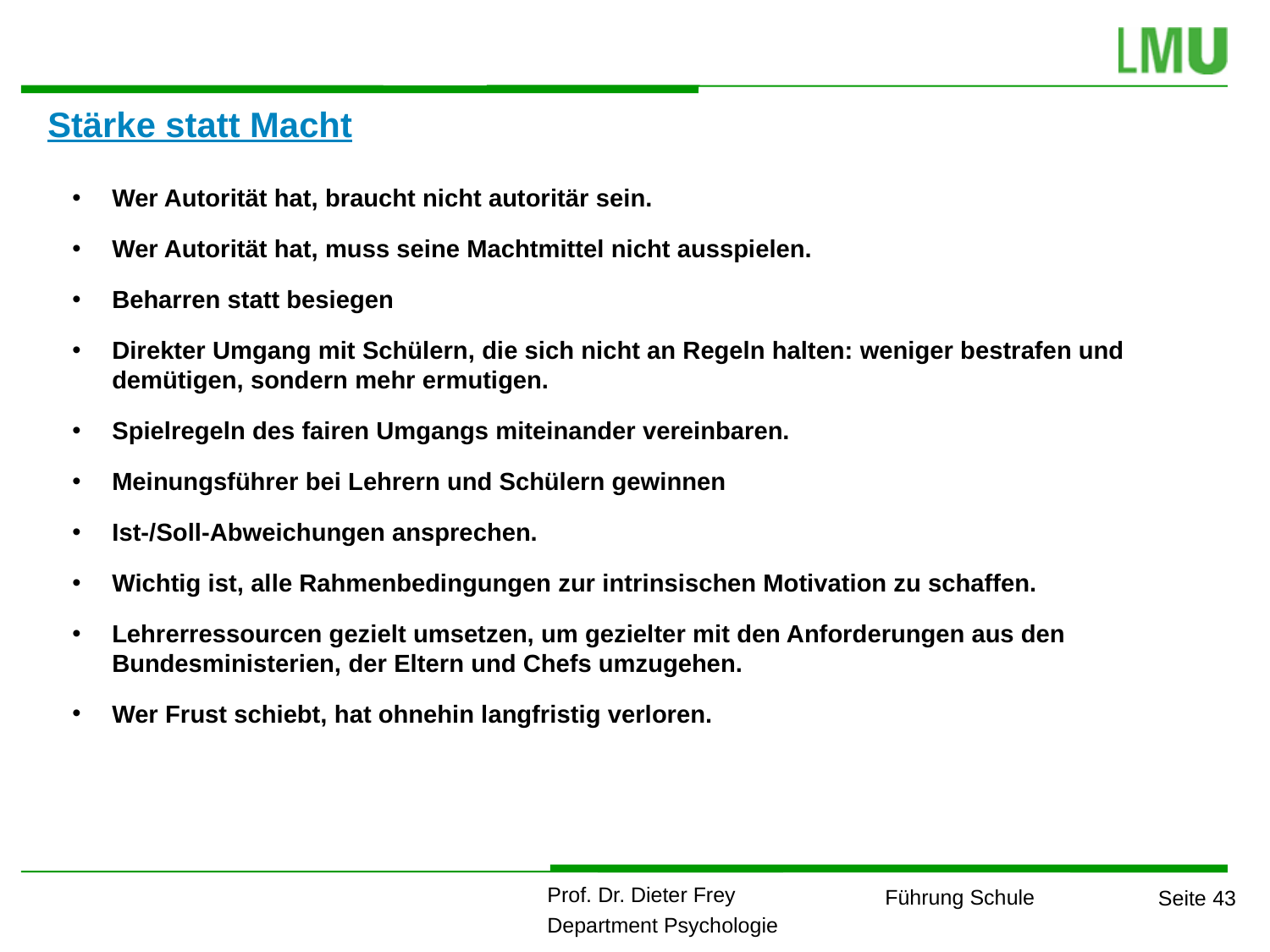

# Stärke statt Macht
Wer Autorität hat, braucht nicht autoritär sein.
Wer Autorität hat, muss seine Machtmittel nicht ausspielen.
Beharren statt besiegen
Direkter Umgang mit Schülern, die sich nicht an Regeln halten: weniger bestrafen und demütigen, sondern mehr ermutigen.
Spielregeln des fairen Umgangs miteinander vereinbaren.
Meinungsführer bei Lehrern und Schülern gewinnen
Ist-/Soll-Abweichungen ansprechen.
Wichtig ist, alle Rahmenbedingungen zur intrinsischen Motivation zu schaffen.
Lehrerressourcen gezielt umsetzen, um gezielter mit den Anforderungen aus den Bundesministerien, der Eltern und Chefs umzugehen.
Wer Frust schiebt, hat ohnehin langfristig verloren.